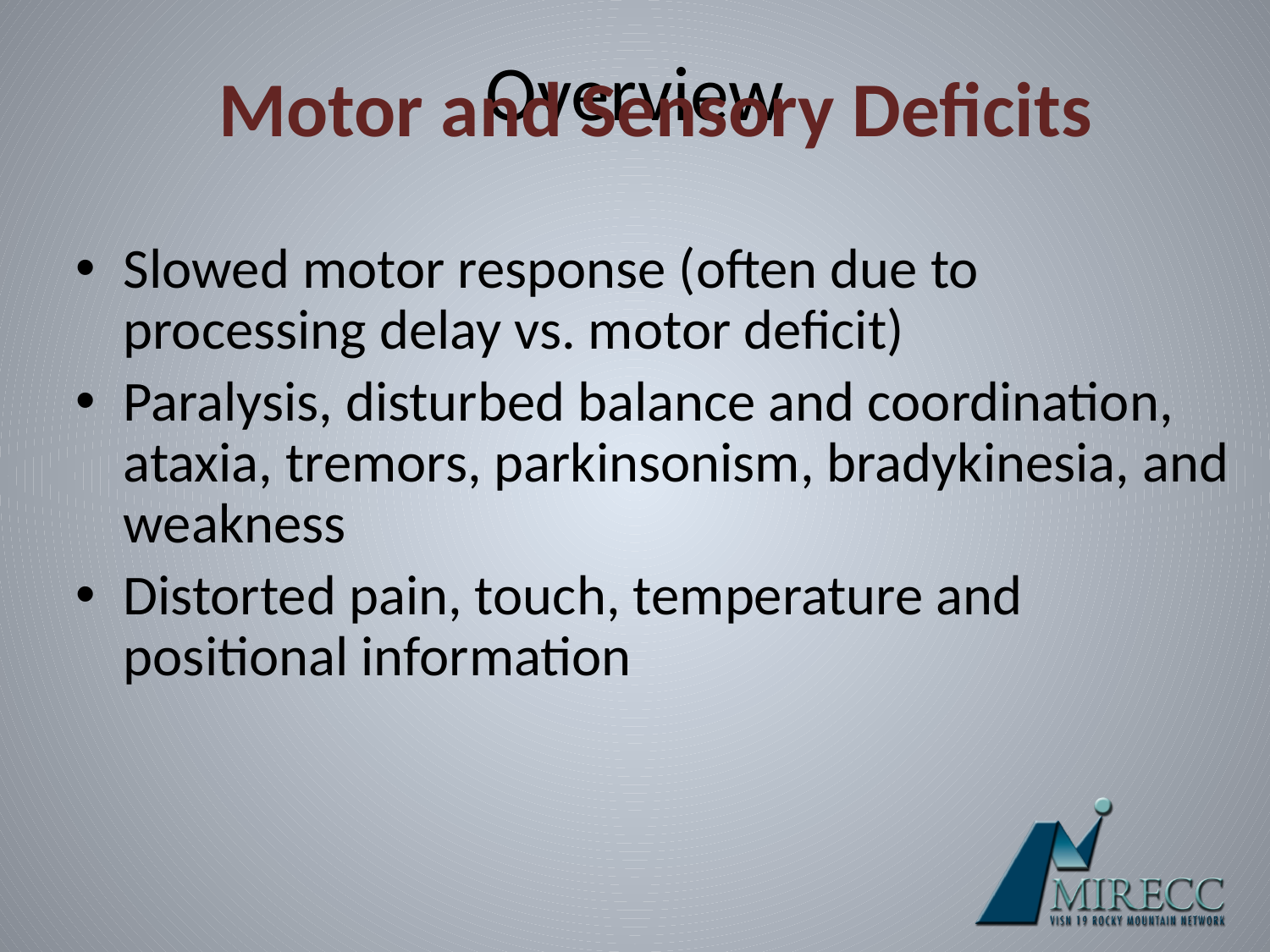

# Overview

Motor and Sensory Deficits

Slowed motor response (often due to processing delay vs. motor deficit)
Paralysis, disturbed balance and coordination, ataxia, tremors, parkinsonism, bradykinesia, and weakness
Distorted pain, touch, temperature and positional information